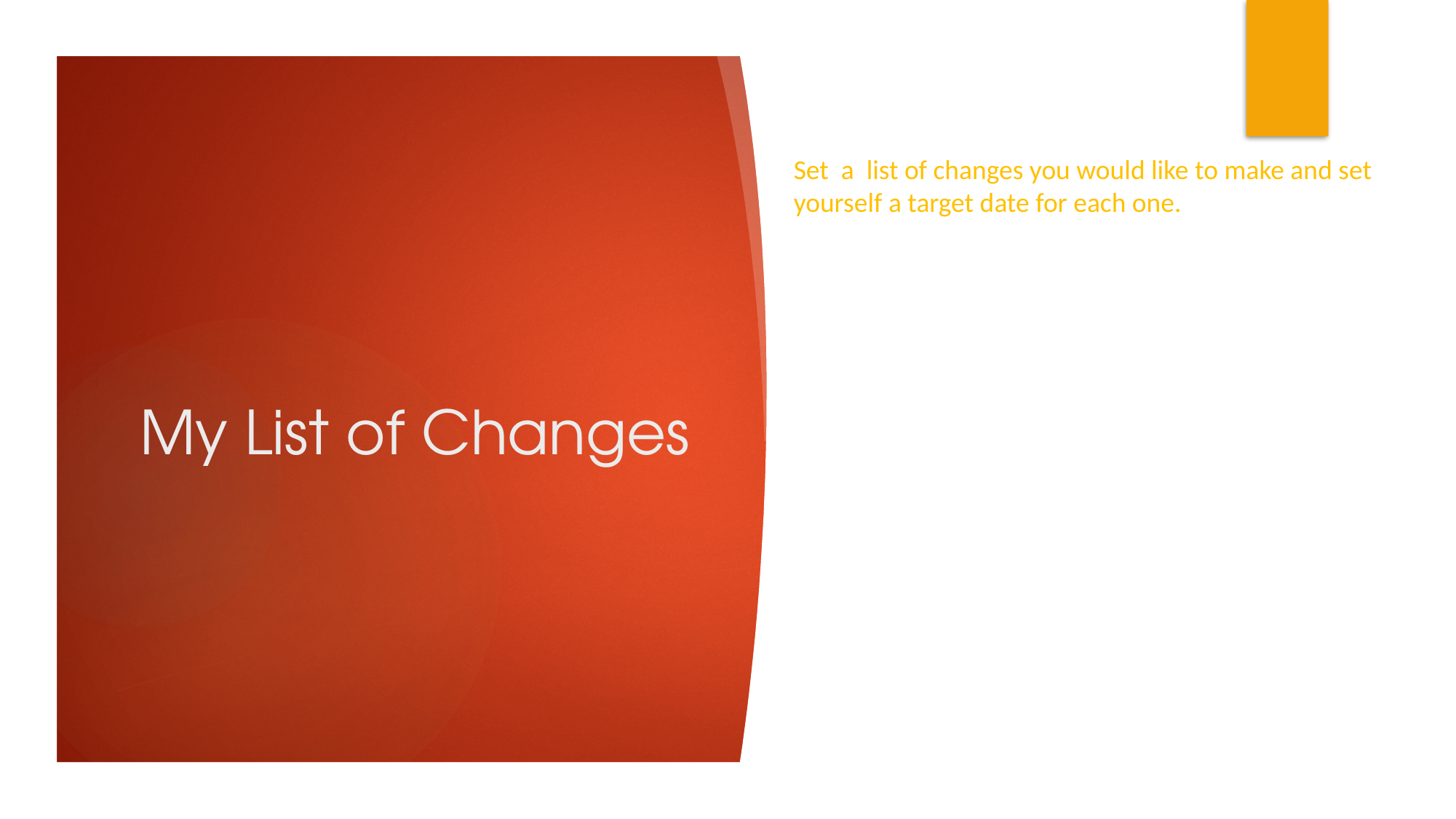

Set  a  list of changes you would like to make and set yourself a target date for each one.
# My List of Changes